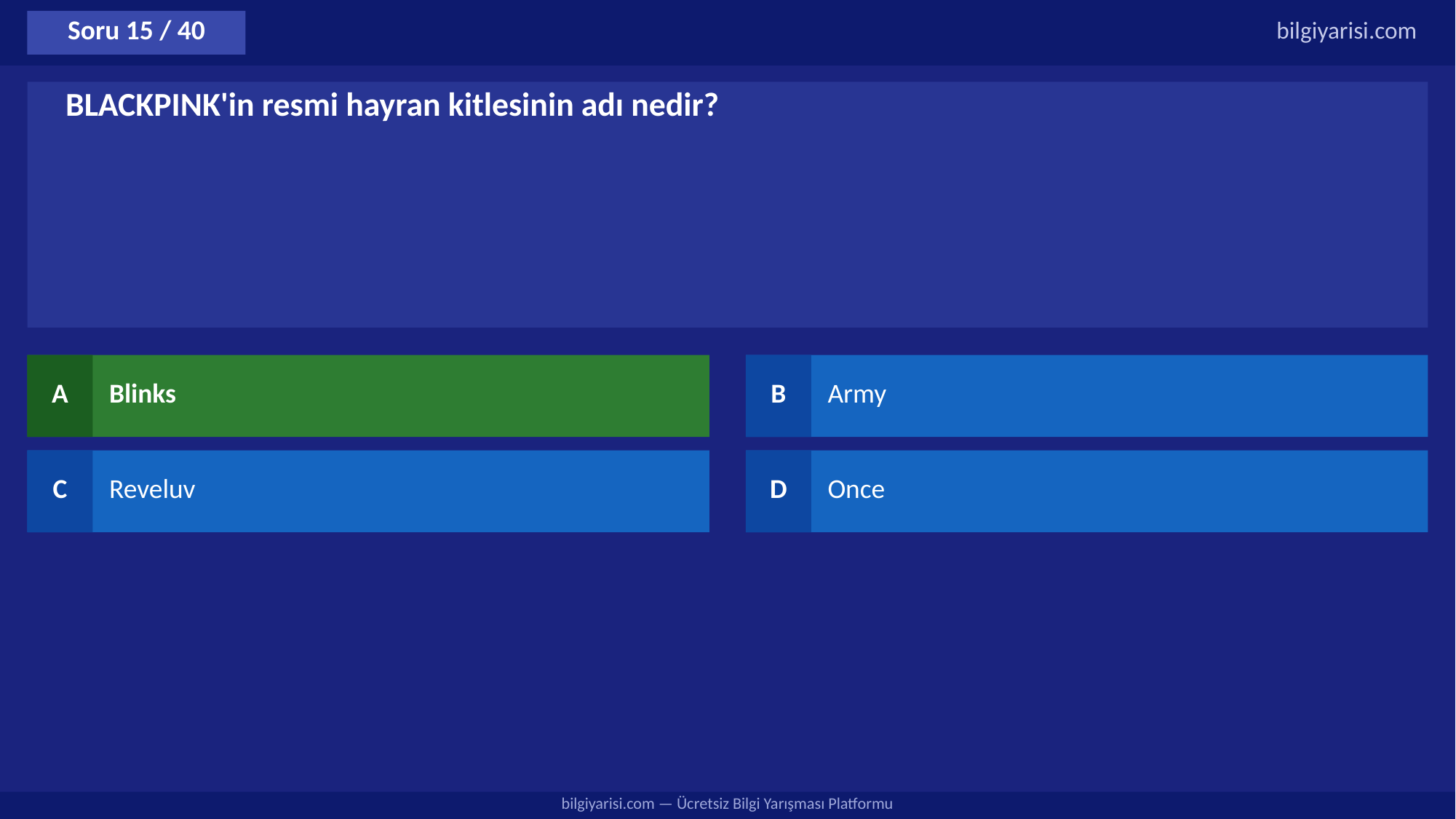

Soru 15 / 40
bilgiyarisi.com

BLACKPINK'in resmi hayran kitlesinin adı nedir?

A
Blinks

B
Army

C
Reveluv

D
Once
bilgiyarisi.com — Ücretsiz Bilgi Yarışması Platformu